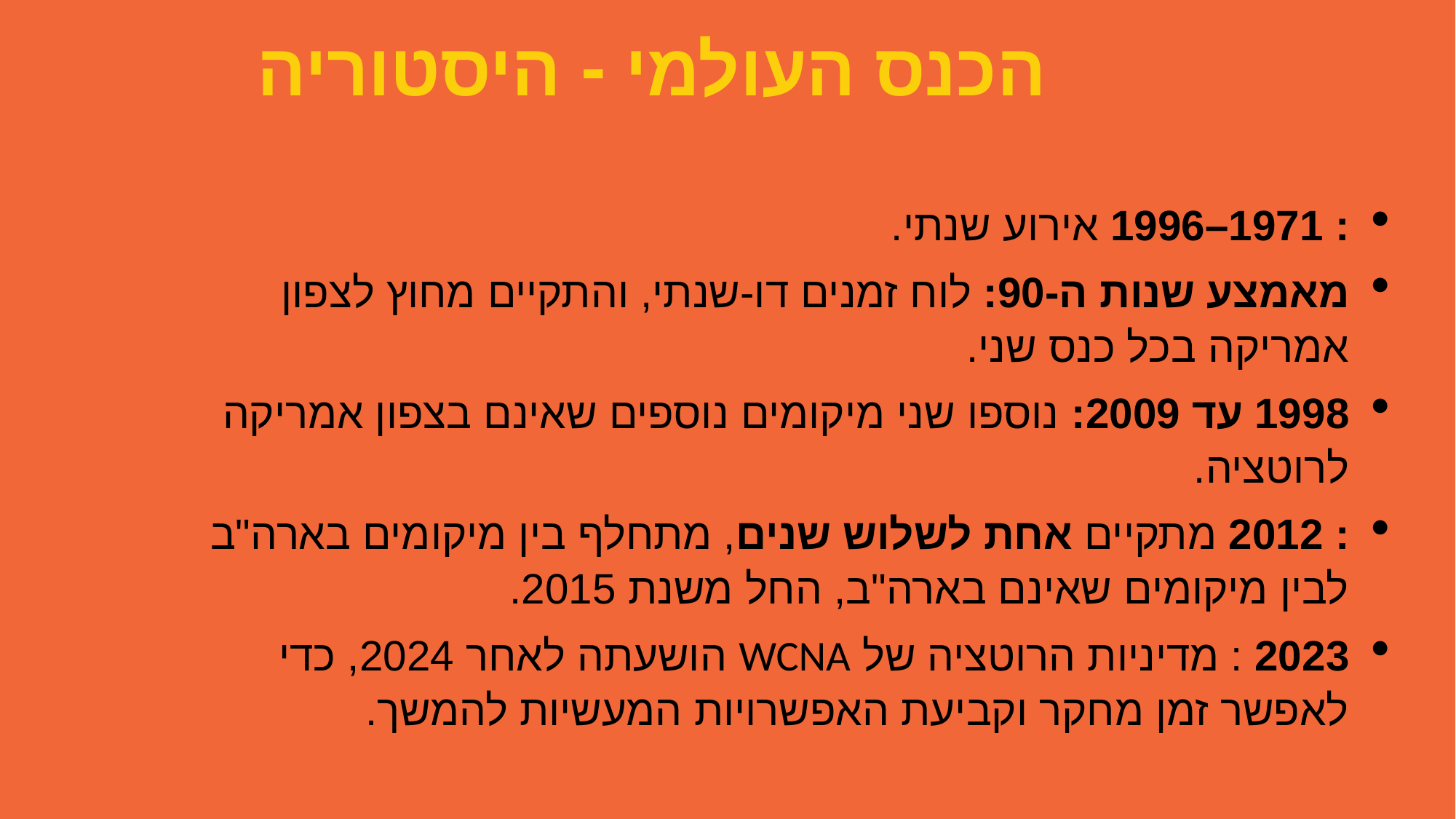

הכנס העולמי - היסטוריה

: 1971–1996 אירוע שנתי.
מאמצע שנות ה-90: לוח זמנים דו-שנתי, והתקיים מחוץ לצפון אמריקה בכל כנס שני.
1998 עד 2009: נוספו שני מיקומים נוספים שאינם בצפון אמריקה לרוטציה.
: 2012 מתקיים אחת לשלוש שנים, מתחלף בין מיקומים בארה"ב לבין מיקומים שאינם בארה"ב, החל משנת 2015.
2023 : מדיניות הרוטציה של WCNA הושעתה לאחר 2024, כדי לאפשר זמן מחקר וקביעת האפשרויות המעשיות להמשך.